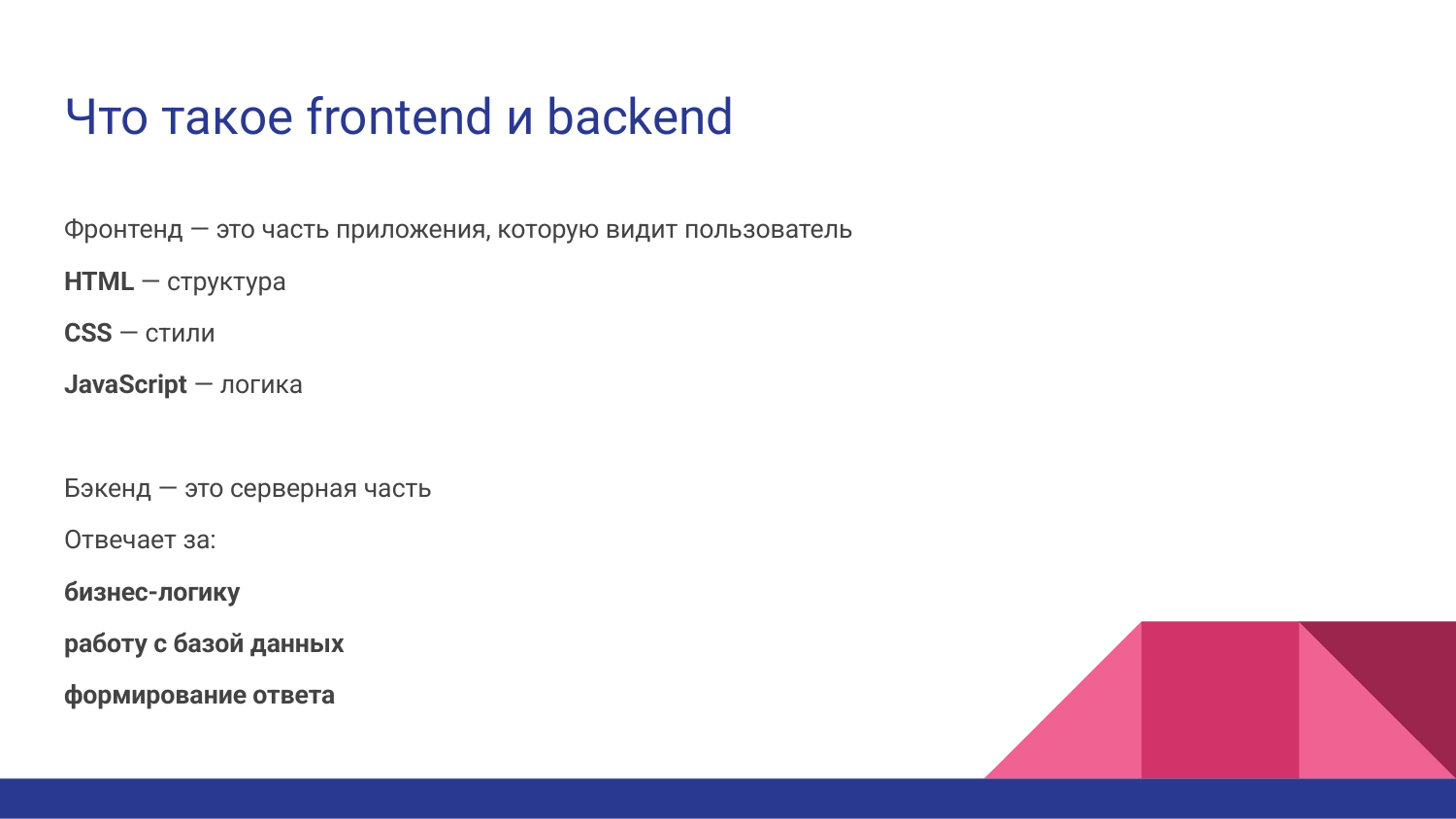

# Что такое frontend и backend
Фронтенд — это часть приложения, которую видит пользователь
HTML — структура
CSS — стили
JavaScript — логика

Бэкенд — это серверная часть
Отвечает за:
бизнес-логику
работу с базой данных
формирование ответа